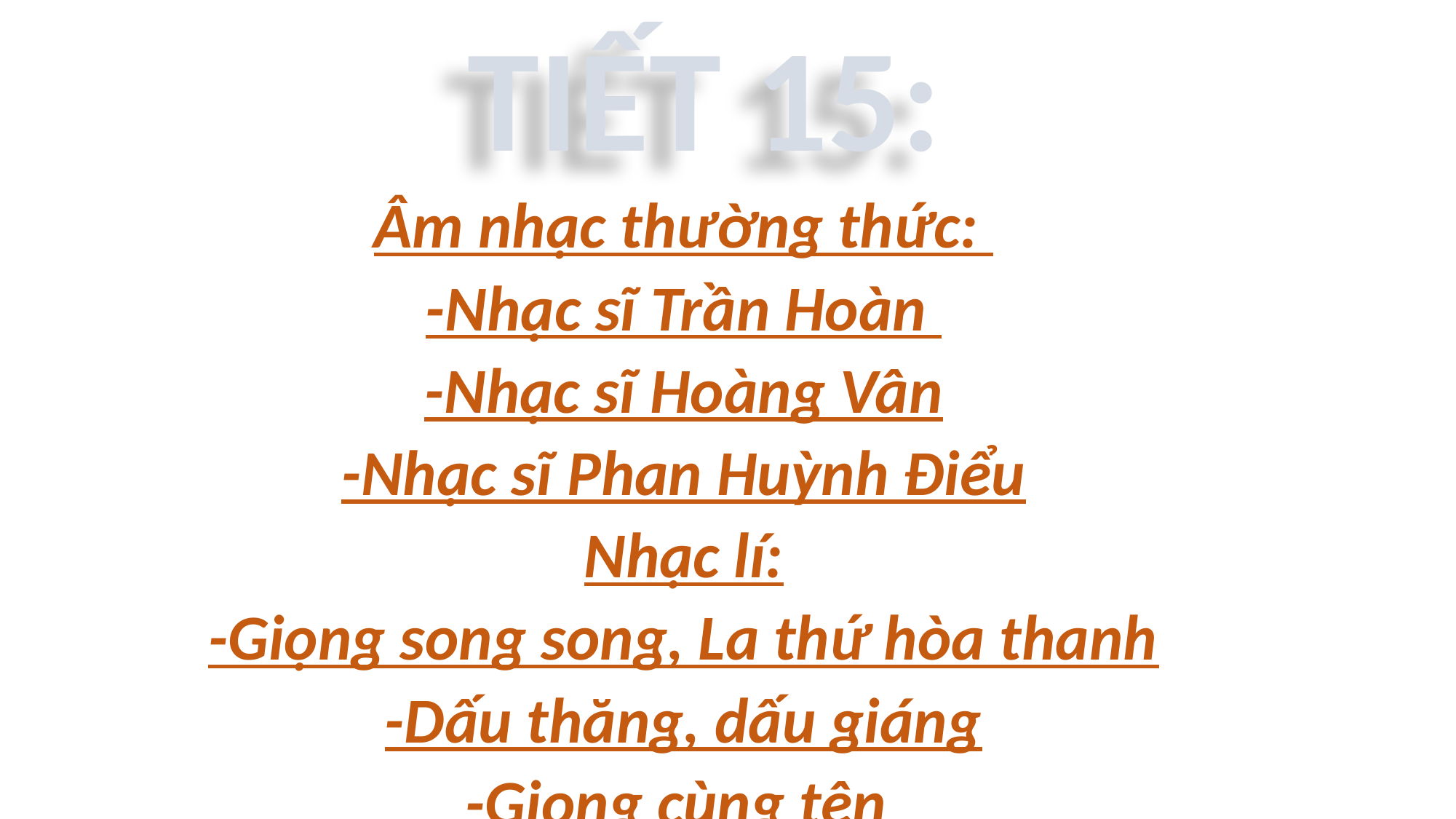

TIẾT 15:
Âm nhạc thường thức:
-Nhạc sĩ Trần Hoàn
-Nhạc sĩ Hoàng Vân
-Nhạc sĩ Phan Huỳnh Điểu
Nhạc lí:
-Giọng song song, La thứ hòa thanh
-Dấu thăng, dấu giáng
-Giọng cùng tên